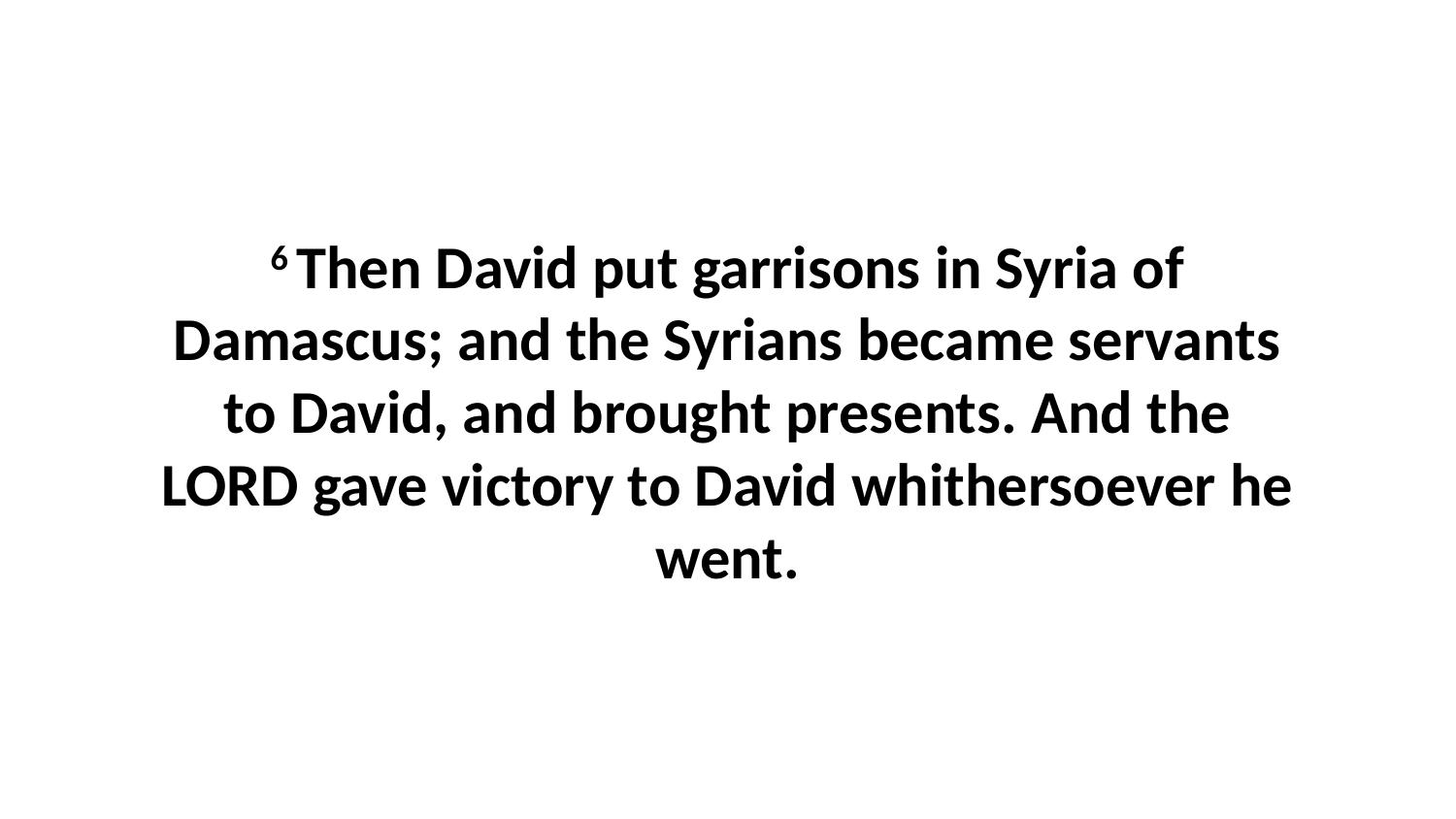

6 Then David put garrisons in Syria of Damascus; and the Syrians became servants to David, and brought presents. And the LORD gave victory to David whithersoever he went.